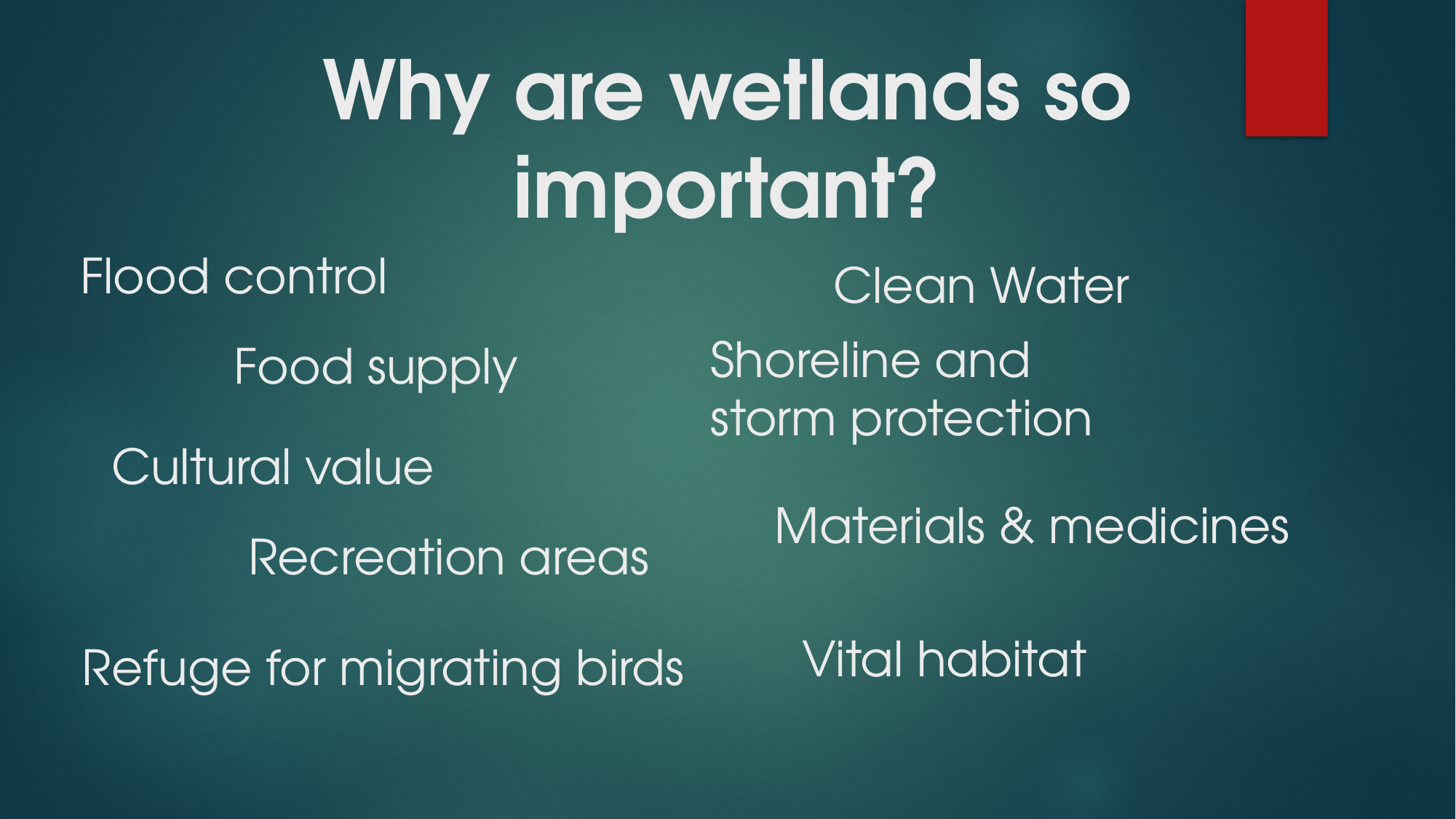

# Why are wetlands so important?
Flood control
Clean Water
Shoreline and storm protection
Food supply
Cultural value
Materials & medicines
Recreation areas
Vital habitat
Refuge for migrating birds